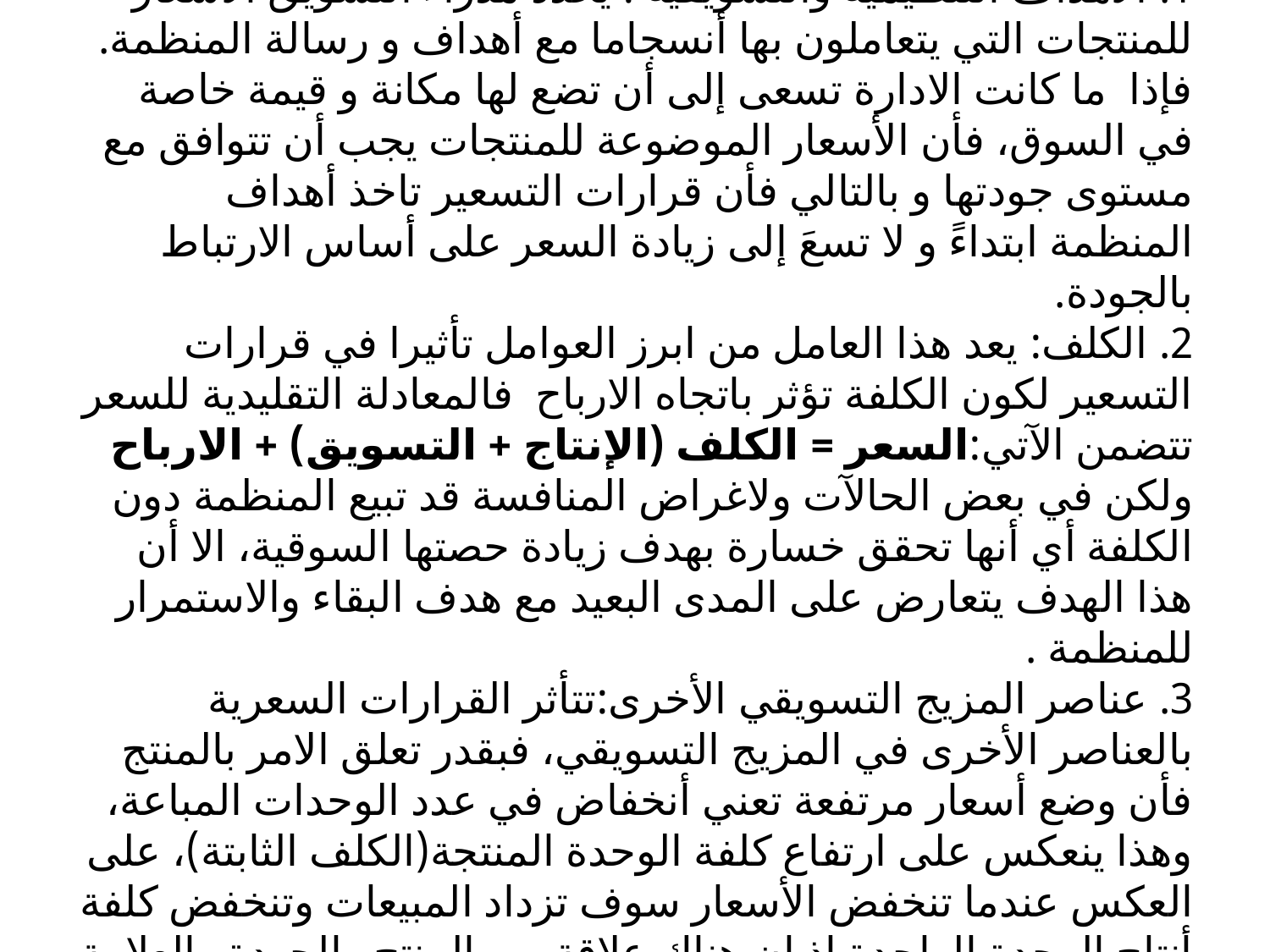

# ثالثاً : العوامل المؤثرة في التسعير 1. الأهداف التنظيمية والتسويقية : يحدد مدراء التسويق الأسعار للمنتجات التي يتعاملون بها أنسجاما مع أهداف و رسالة المنظمة. فإذا  ما كانت الادارة تسعى إلى أن تضع لها مكانة و قيمة خاصة في السوق، فأن الأسعار الموضوعة للمنتجات يجب أن تتوافق مع مستوى جودتها و بالتالي فأن قرارات التسعير تاخذ أهداف المنظمة ابتداءً و لا تسعَ إلى زيادة السعر على أساس الارتباط بالجودة. 2. الكلف: يعد هذا العامل من ابرز العوامل تأثيرا في قرارات التسعير لكون الكلفة تؤثر باتجاه الارباح  فالمعادلة التقليدية للسعر تتضمن الآتي:السعر = الكلف (الإنتاج + التسويق) + الارباح ولكن في بعض الحالآت ولاغراض المنافسة قد تبيع المنظمة دون الكلفة أي أنها تحقق خسارة بهدف زيادة حصتها السوقية، الا أن هذا الهدف يتعارض على المدى البعيد مع هدف البقاء والاستمرار للمنظمة . 3. عناصر المزيج التسويقي الأخرى:تتأثر القرارات السعرية بالعناصر الأخرى في المزيج التسويقي، فبقدر تعلق الامر بالمنتج فأن وضع أسعار مرتفعة تعني أنخفاض في عدد الوحدات المباعة، وهذا ينعكس على ارتفاع كلفة الوحدة المنتجة(الكلف الثابتة)، على العكس عندما تنخفض الأسعار سوف تزداد المبيعات وتنخفض كلفة أنتاج الوحدة الواحدة.اذ ان هناك علاقة بين المنتج والجودة والعلامة و الترويج والتوزيع.